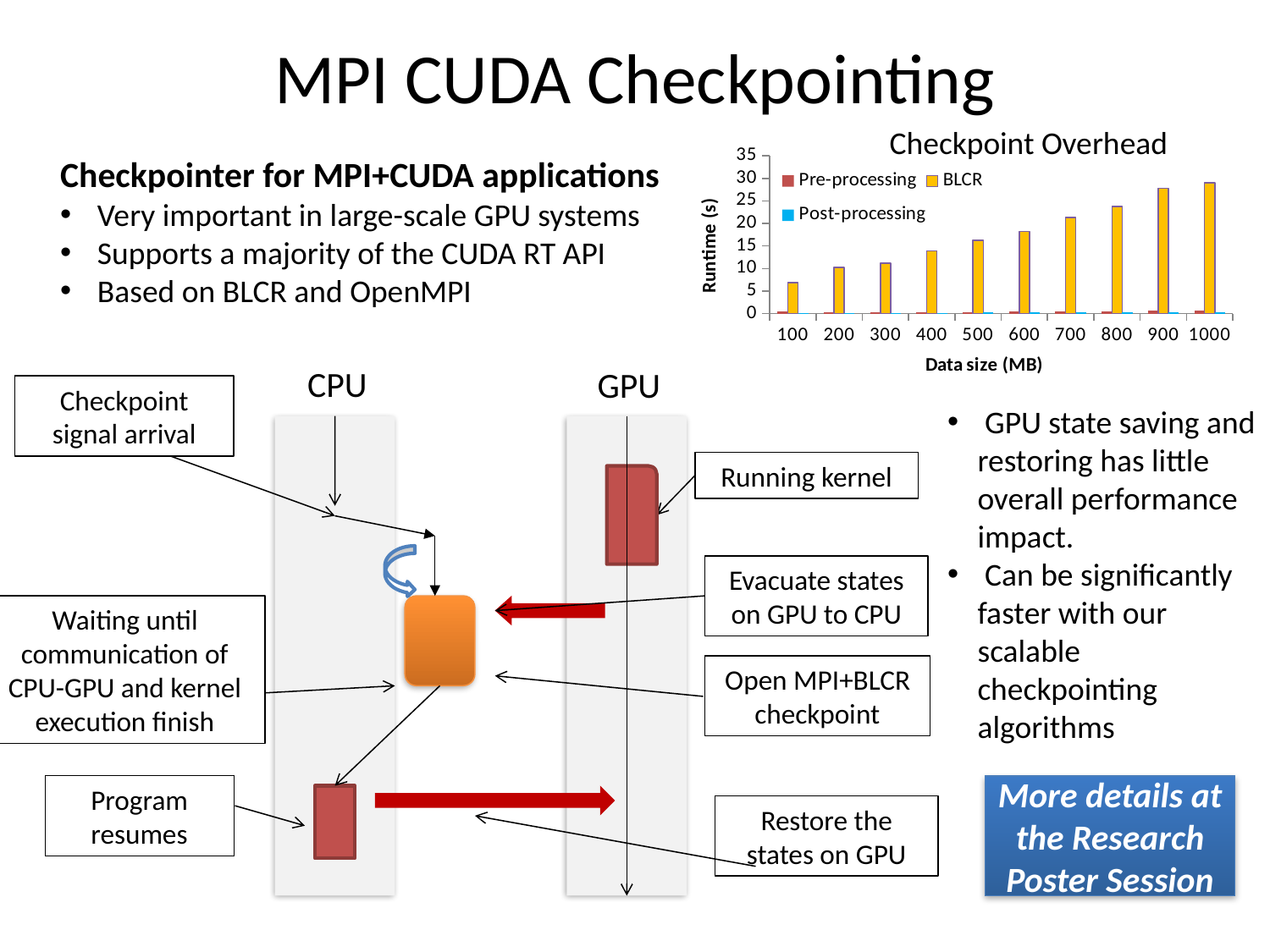

# MPI CUDA Checkpointing
Checkpoint Overhead
Checkpointer for MPI+CUDA applications
 Very important in large-scale GPU systems
 Supports a majority of the CUDA RT API
 Based on BLCR and OpenMPI

### Chart

| Category | Pre-processing | BLCR | Post-processing |
|---|---|---|---|
| 100 | 0.478721 | 6.839362000000099 | 0.15256100000000242 |
| 200 | 0.22379400000000196 | 10.216787 | 0.15876500000000357 |
| 300 | 0.271949 | 11.17005 | 0.18071400000000318 |
| 400 | 0.3190380000000003 | 13.941186 | 0.18404900000000374 |
| 500 | 0.3672430000000001 | 16.202105999999986 | 0.216379 |
| 600 | 0.4144110000000001 | 18.212218999999987 | 0.24408700000000041 |
| 700 | 0.4608850000000003 | 21.36508999999979 | 0.2648790000000003 |
| 800 | 0.509051 | 23.777469 | 0.2967660000000003 |
| 900 | 0.5605069999999898 | 27.84434699999989 | 0.3089590000000003 |
| 1000 | 0.607473 | 29.054263 | 0.3307100000000047 |
CPU
GPU
Checkpoint signal arrival
 GPU state saving and restoring has little overall performance impact.
 Can be significantly faster with our scalable checkpointing algorithms

Running kernel

Evacuate states on GPU to CPU
Waiting until communication of CPU-GPU and kernel execution finish

Open MPI+BLCR checkpoint

Program resumes
More details at the Research Poster Session

Restore the states on GPU